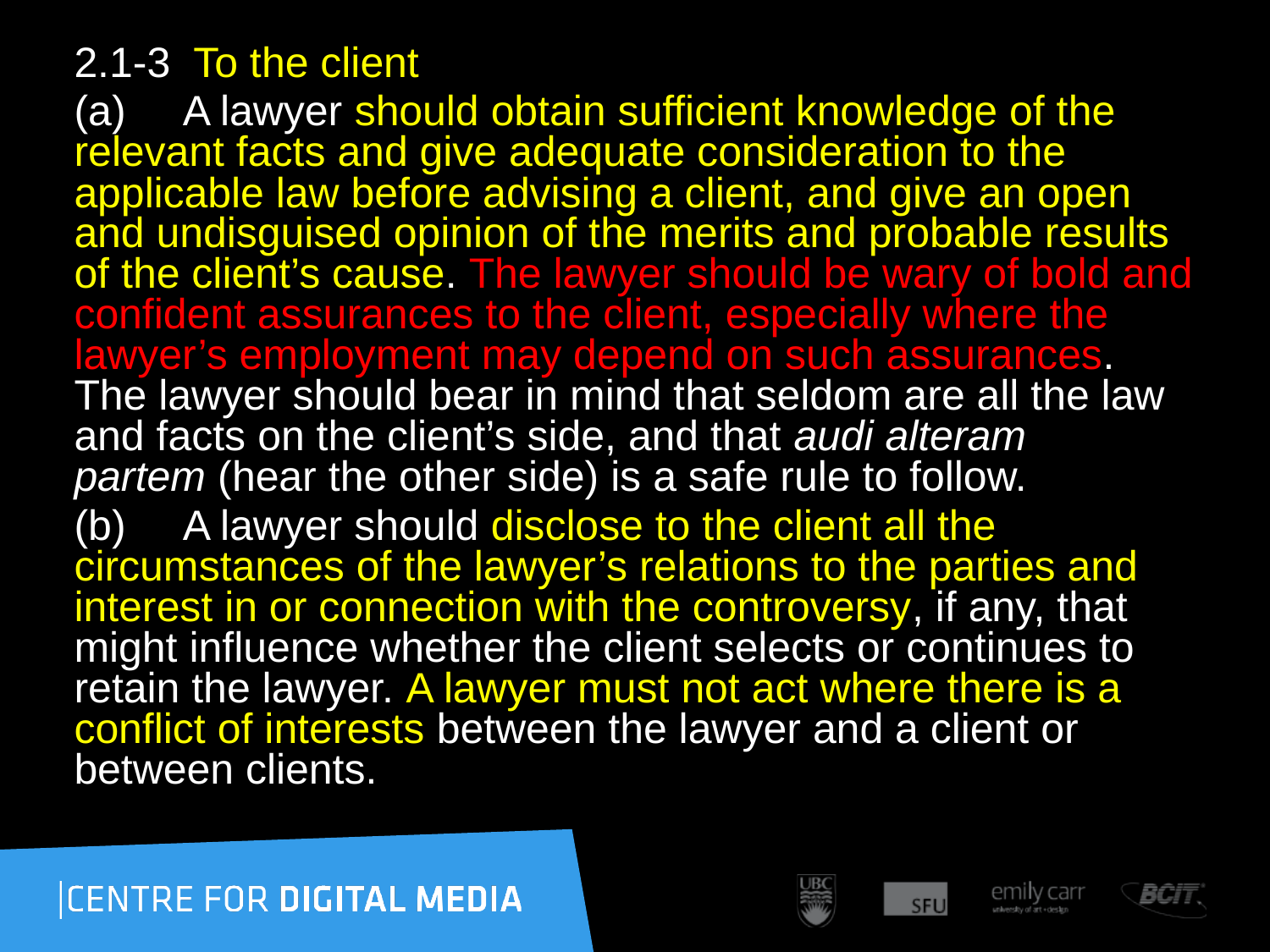

2.1-3  To the client
(a)     A lawyer should obtain sufficient knowledge of the relevant facts and give adequate consideration to the applicable law before advising a client, and give an open and undisguised opinion of the merits and probable results of the client’s cause. The lawyer should be wary of bold and confident assurances to the client, especially where the lawyer’s employment may depend on such assurances. The lawyer should bear in mind that seldom are all the law and facts on the client’s side, and that audi alteram partem (hear the other side) is a safe rule to follow.
(b)     A lawyer should disclose to the client all the circumstances of the lawyer’s relations to the parties and interest in or connection with the controversy, if any, that might influence whether the client selects or continues to retain the lawyer. A lawyer must not act where there is a conflict of interests between the lawyer and a client or between clients.